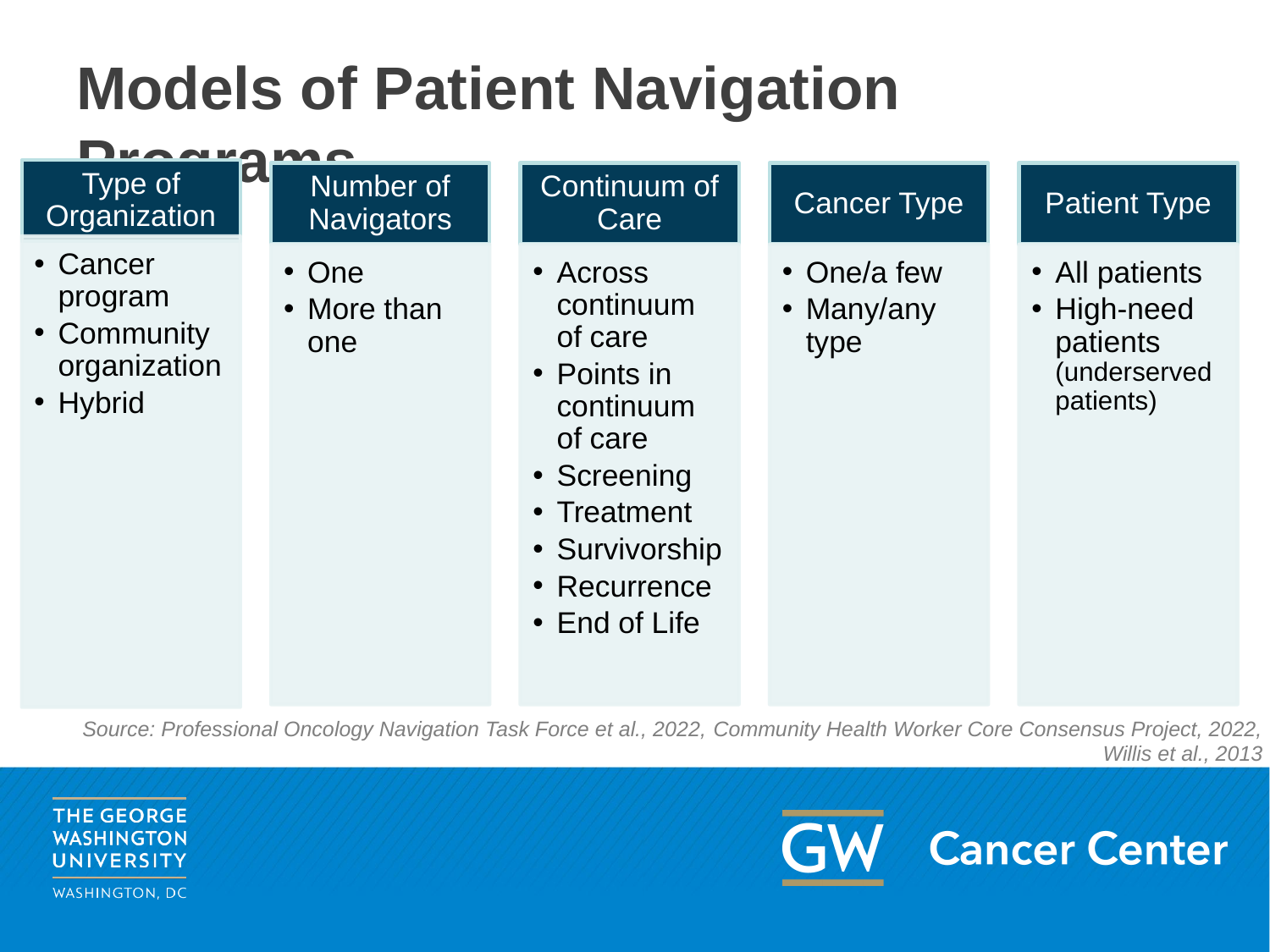

# Models of Patient Navigation Programs

Type of Organization

Number of Navigators

Continuum of Care

Cancer Type

Patient Type

Cancer program
Community organization
Hybrid

One
More than one

Across continuum of care
Points in continuum of care
Screening
Treatment
Survivorship
Recurrence
End of Life

One/a few
Many/any type

All patients
High-need patients (underserved patients)
Source: Professional Oncology Navigation Task Force et al., 2022, Community Health Worker Core Consensus Project, 2022, Willis et al., 2013